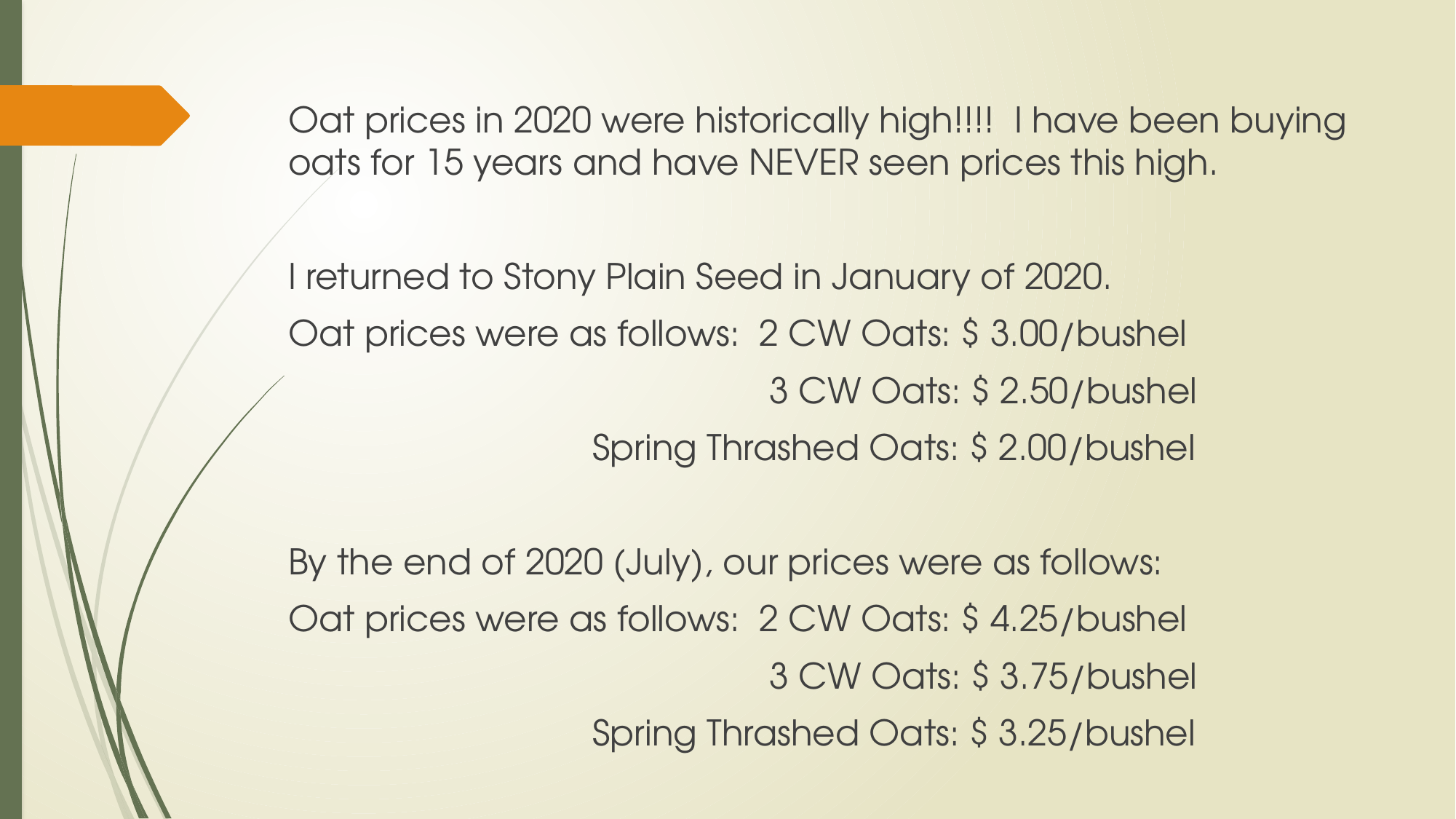

Oat prices in 2020 were historically high!!!!  I have been buying oats for 15 years and have NEVER seen prices this high.

I returned to Stony Plain Seed in January of 2020.
Oat prices were as follows:  2 CW Oats: $ 3.00/bushel
                                                 3 CW Oats: $ 2.50/bushel
                               Spring Thrashed Oats: $ 2.00/bushel

By the end of 2020 (July), our prices were as follows:
Oat prices were as follows:  2 CW Oats: $ 4.25/bushel
                                                 3 CW Oats: $ 3.75/bushel
                               Spring Thrashed Oats: $ 3.25/bushel